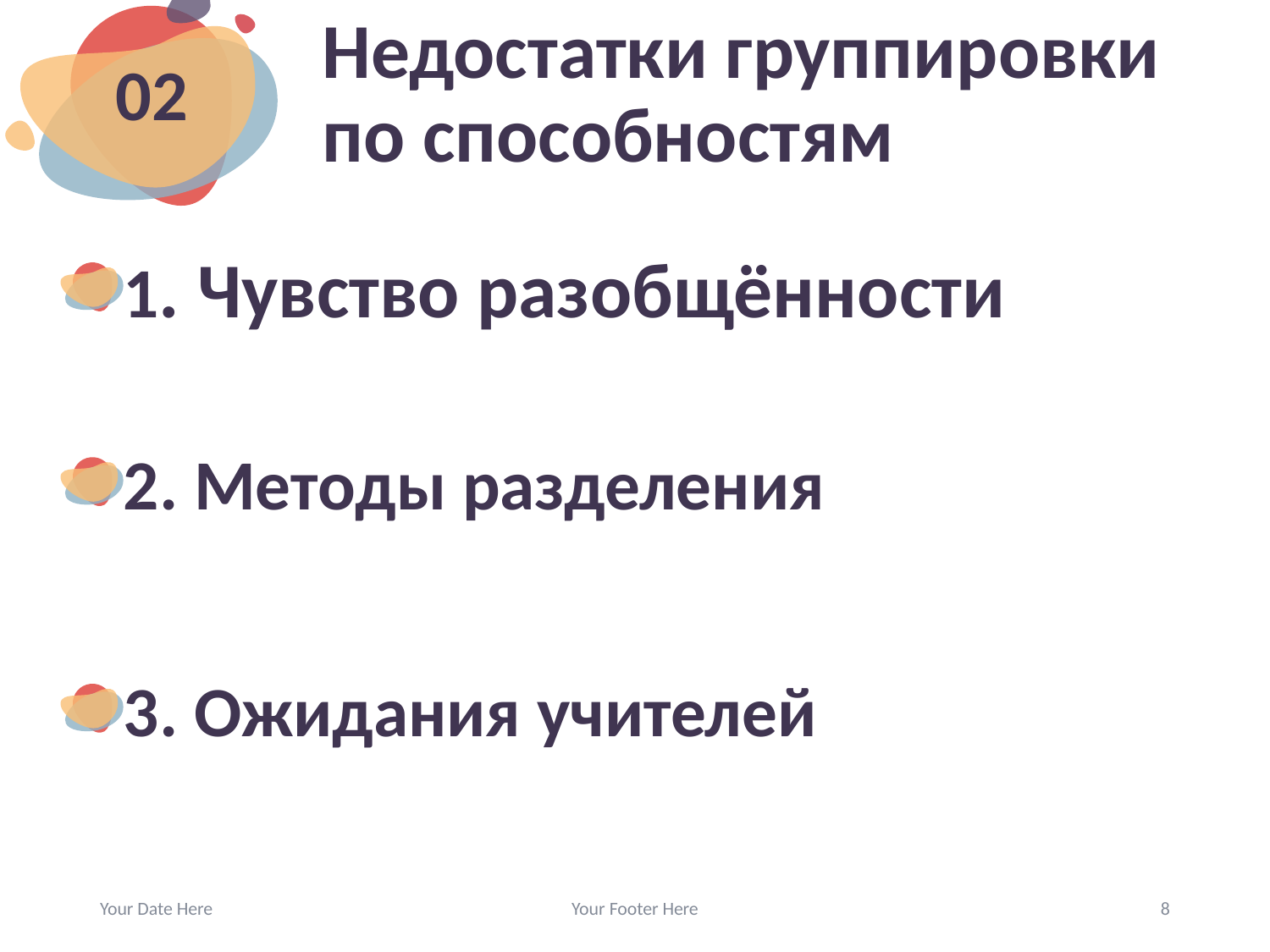

# Недостатки группировки по способностям
02
1. Чувство разобщённости

2. Методы разделения

3. Ожидания учителей
Your Date Here
Your Footer Here
8